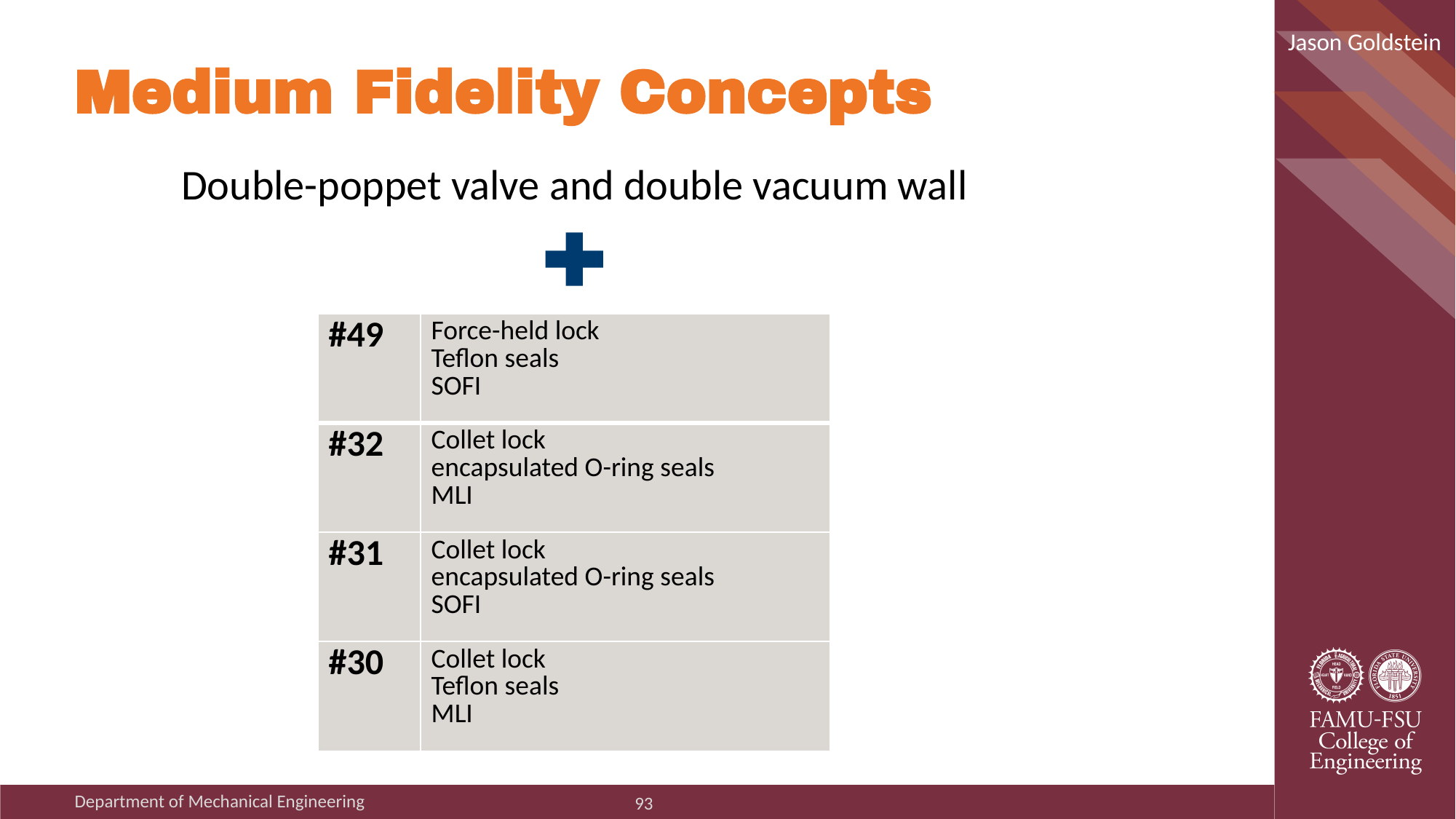

Jason Goldstein
Medium Fidelity Concepts
Double-poppet valve and double vacuum wall

| #49 | Force-held lock Teflon seals SOFI |
| --- | --- |
| #32 | Collet lock encapsulated O-ring seals MLI |
| #31 | Collet lock encapsulated O-ring seals SOFI |
| #30 | Collet lock Teflon seals MLI |
Department of Mechanical Engineering

93